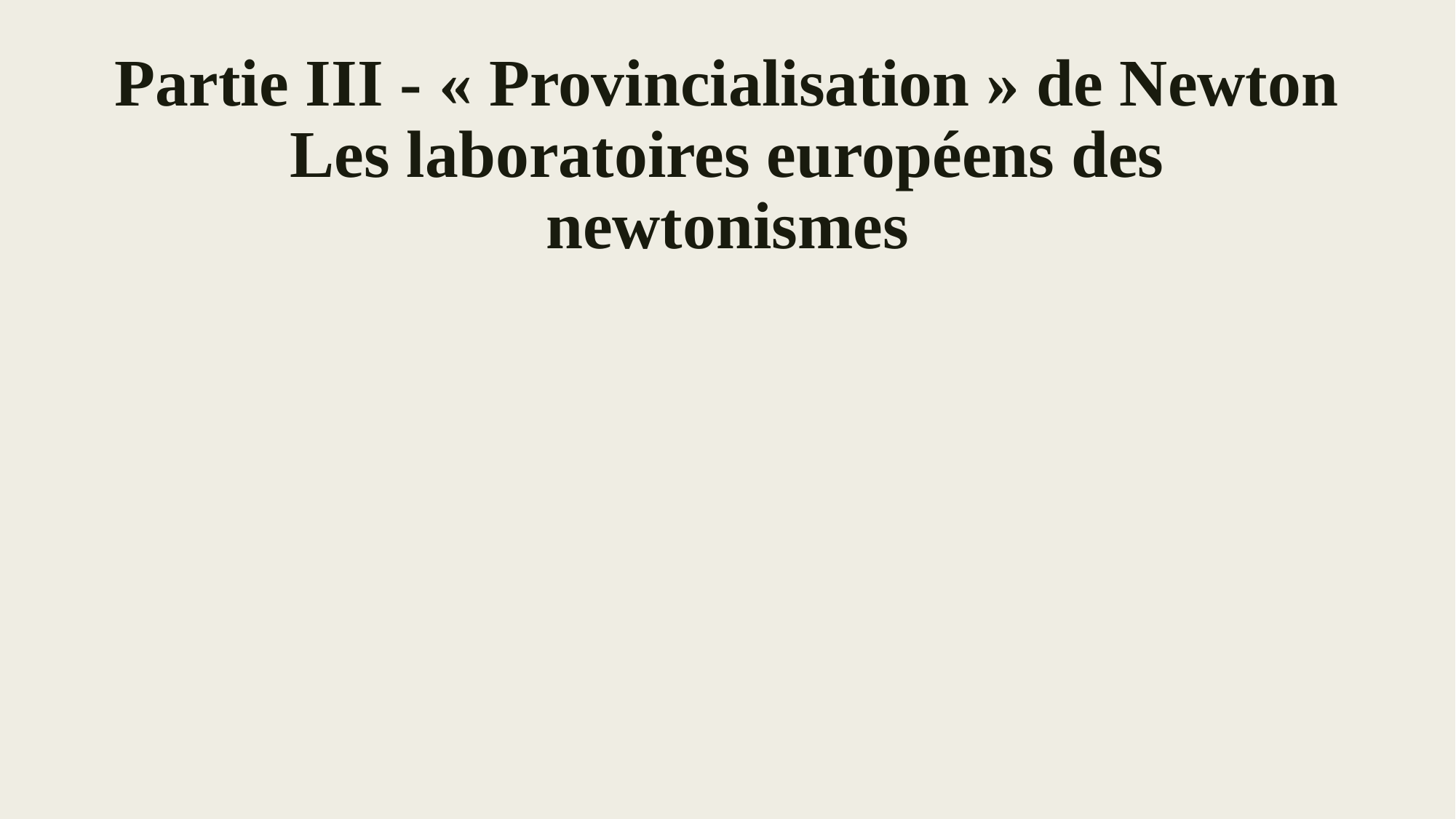

# Partie III - « Provincialisation » de Newton Les laboratoires européens des newtonismes